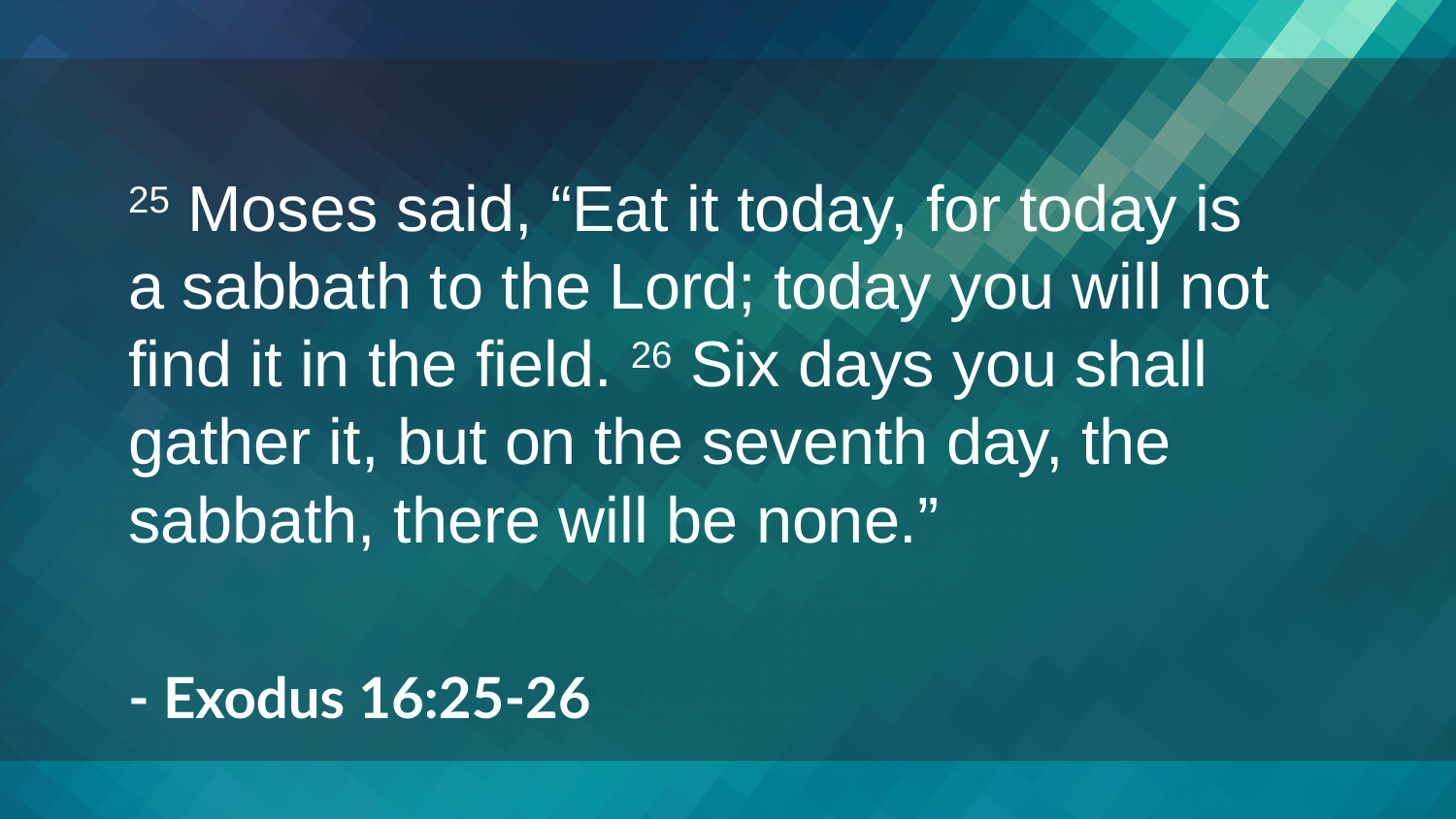

25 Moses said, “Eat it today, for today is a sabbath to the Lord; today you will not find it in the field. 26 Six days you shall gather it, but on the seventh day, the sabbath, there will be none.”
- Exodus 16:25-26